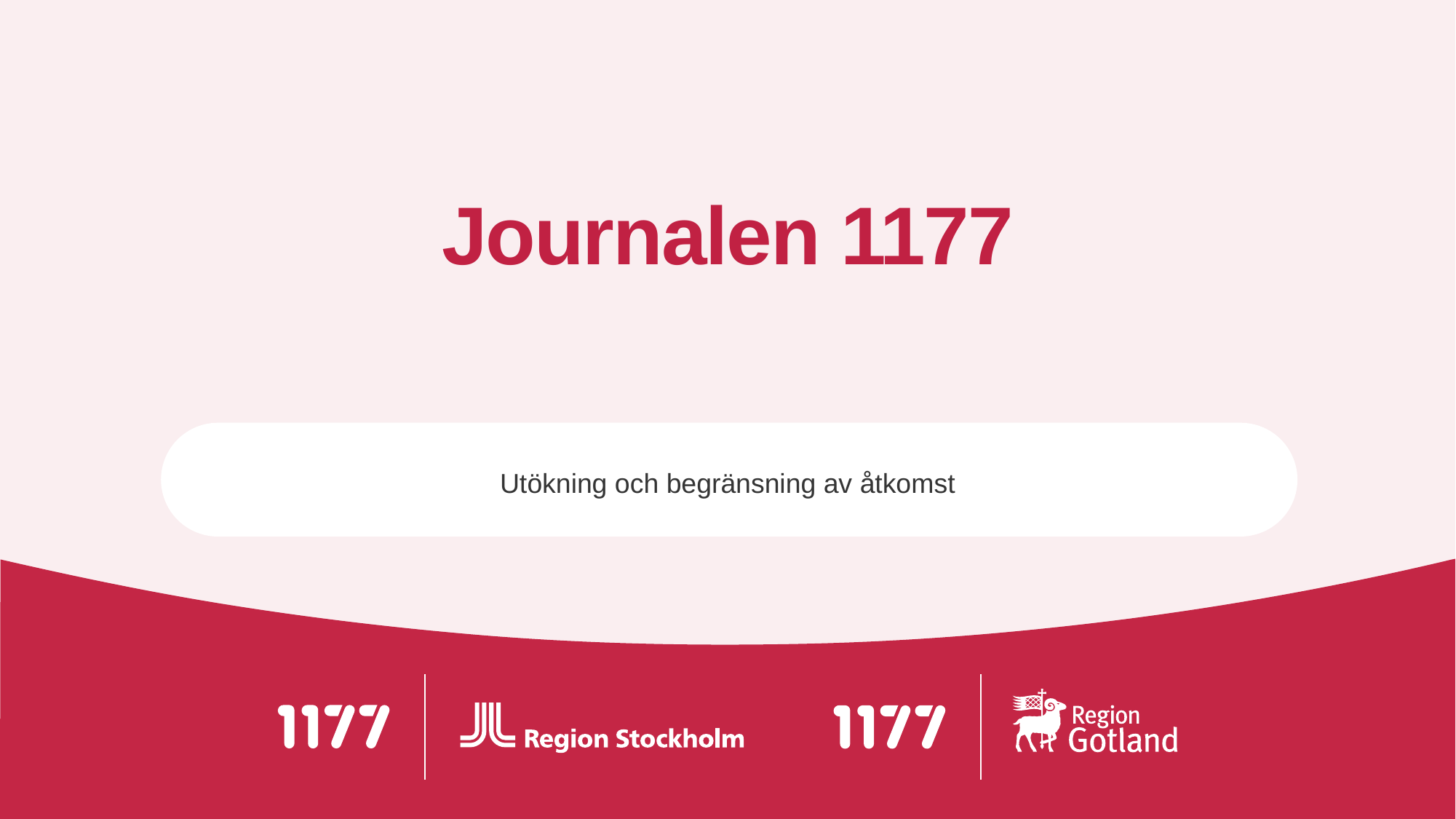

# Journalen 1177

Utökning och begränsning av åtkomst